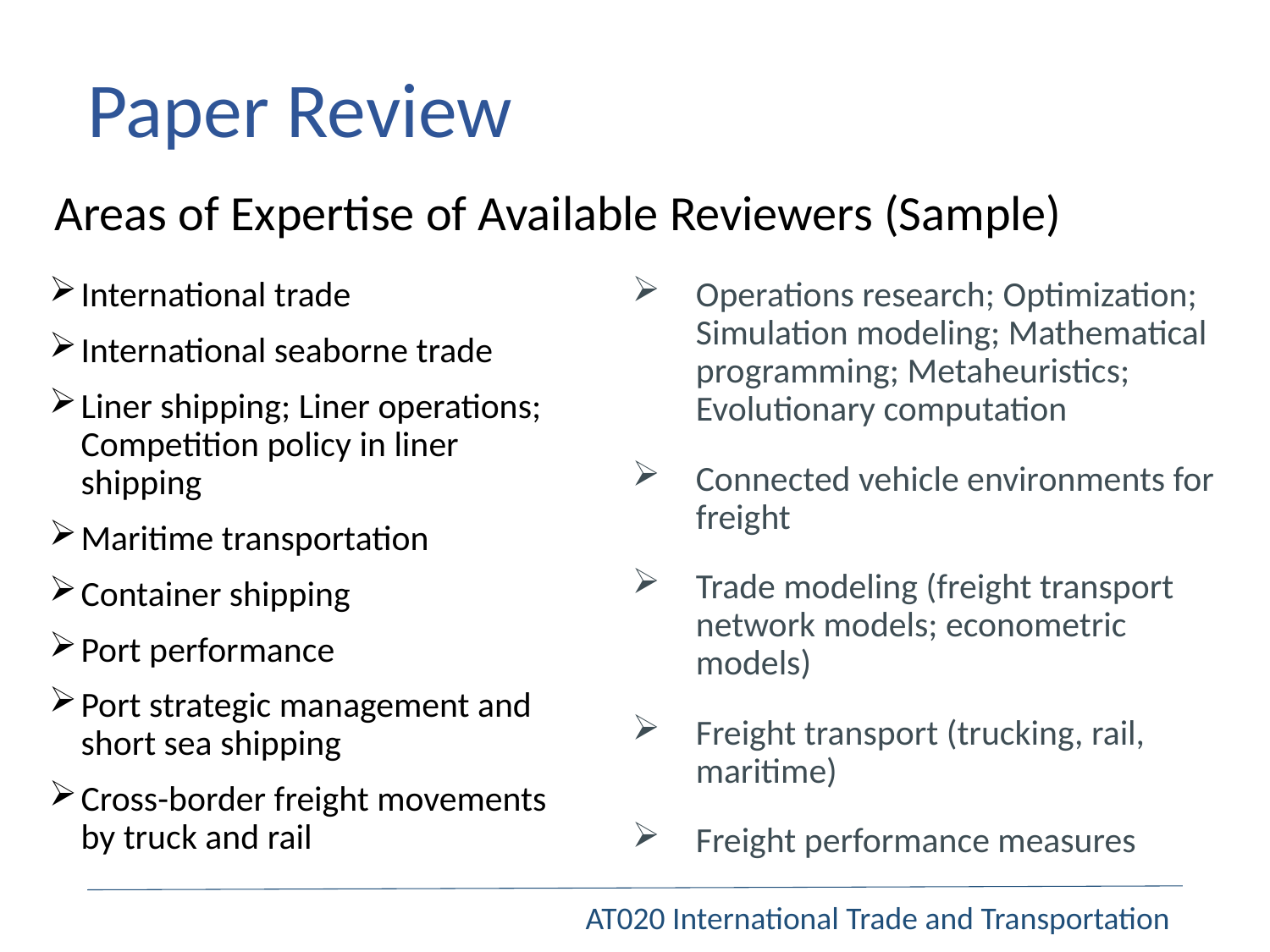

# Paper Review
Areas of Expertise of Available Reviewers (Sample)
International trade
International seaborne trade
Liner shipping; Liner operations; Competition policy in liner shipping
Maritime transportation
Container shipping
Port performance
Port strategic management and short sea shipping
Cross-border freight movements by truck and rail
Operations research; Optimization; Simulation modeling; Mathematical programming; Metaheuristics; Evolutionary computation
Connected vehicle environments for freight
Trade modeling (freight transport network models; econometric models)
Freight transport (trucking, rail,  maritime)
Freight performance measures
AT020 International Trade and Transportation